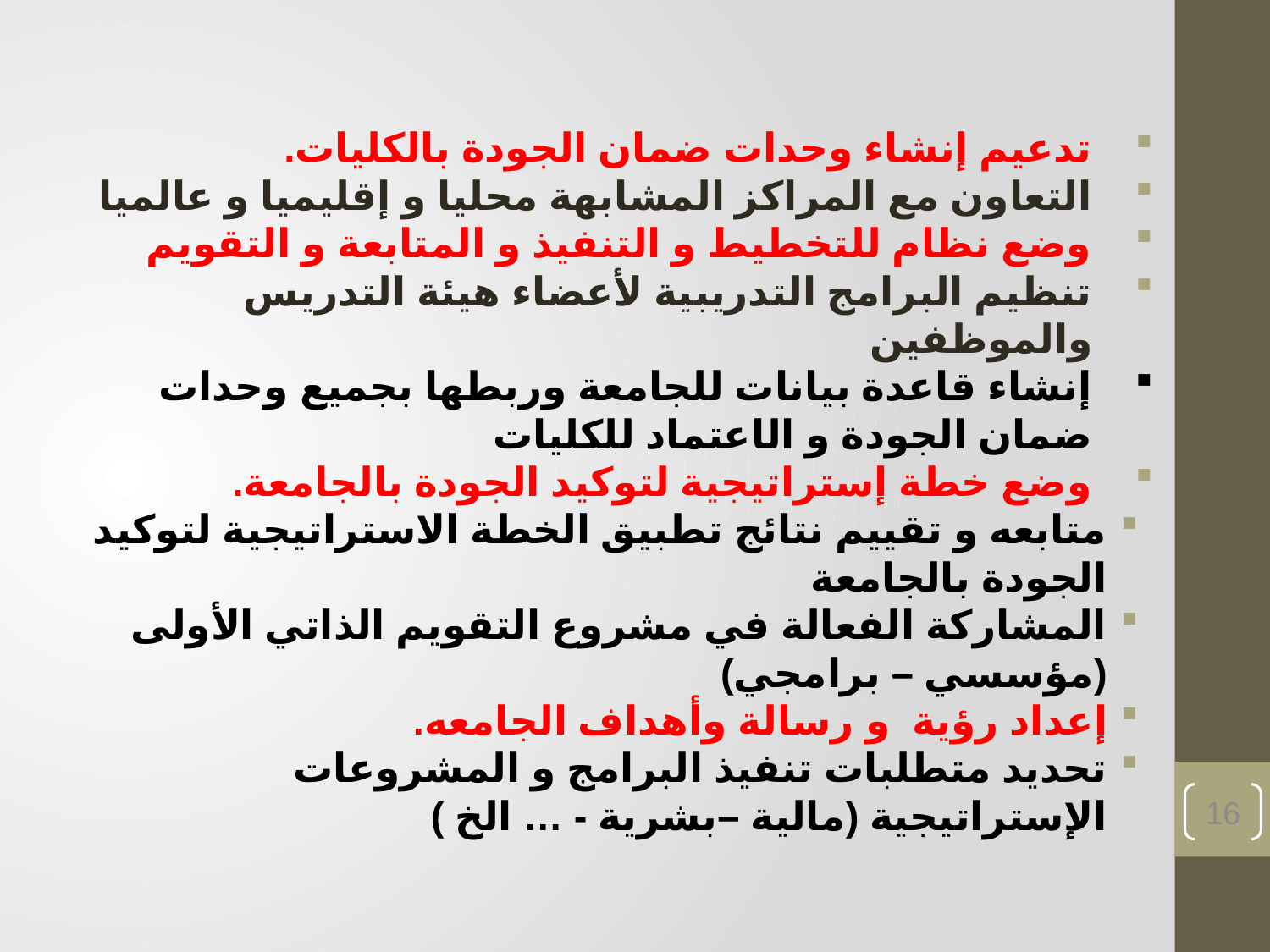

تدعيم إنشاء وحدات ضمان الجودة بالكليات.
التعاون مع المراكز المشابهة محليا و إقليميا و عالميا
وضع نظام للتخطيط و التنفيذ و المتابعة و التقويم
تنظيم البرامج التدريبية لأعضاء هيئة التدريس والموظفين
إنشاء قاعدة بيانات للجامعة وربطها بجميع وحدات ضمان الجودة و الاعتماد للكليات
وضع خطة إستراتيجية لتوكيد الجودة بالجامعة.
متابعه و تقييم نتائج تطبيق الخطة الاستراتيجية لتوكيد الجودة بالجامعة
المشاركة الفعالة في مشروع التقويم الذاتي الأولى (مؤسسي – برامجي)
إعداد رؤية  و رسالة وأهداف الجامعه.
تحديد متطلبات تنفيذ البرامج و المشروعات الإستراتيجية (مالية –بشرية - … الخ )

16